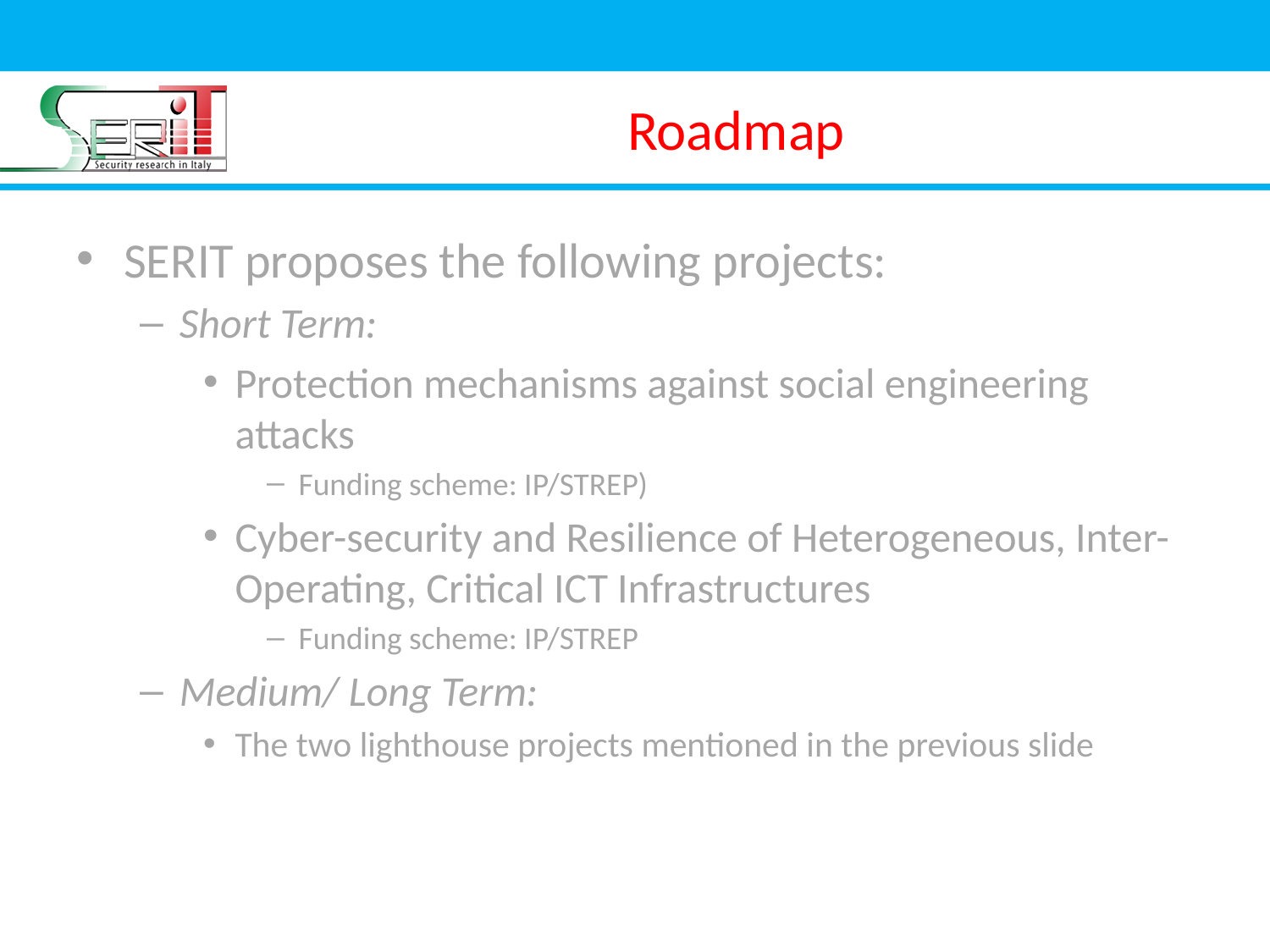

# Roadmap
SERIT proposes the following projects:
Short Term:
Protection mechanisms against social engineering attacks
Funding scheme: IP/STREP)
Cyber-security and Resilience of Heterogeneous, Inter-Operating, Critical ICT Infrastructures
Funding scheme: IP/STREP
Medium/ Long Term:
The two lighthouse projects mentioned in the previous slide